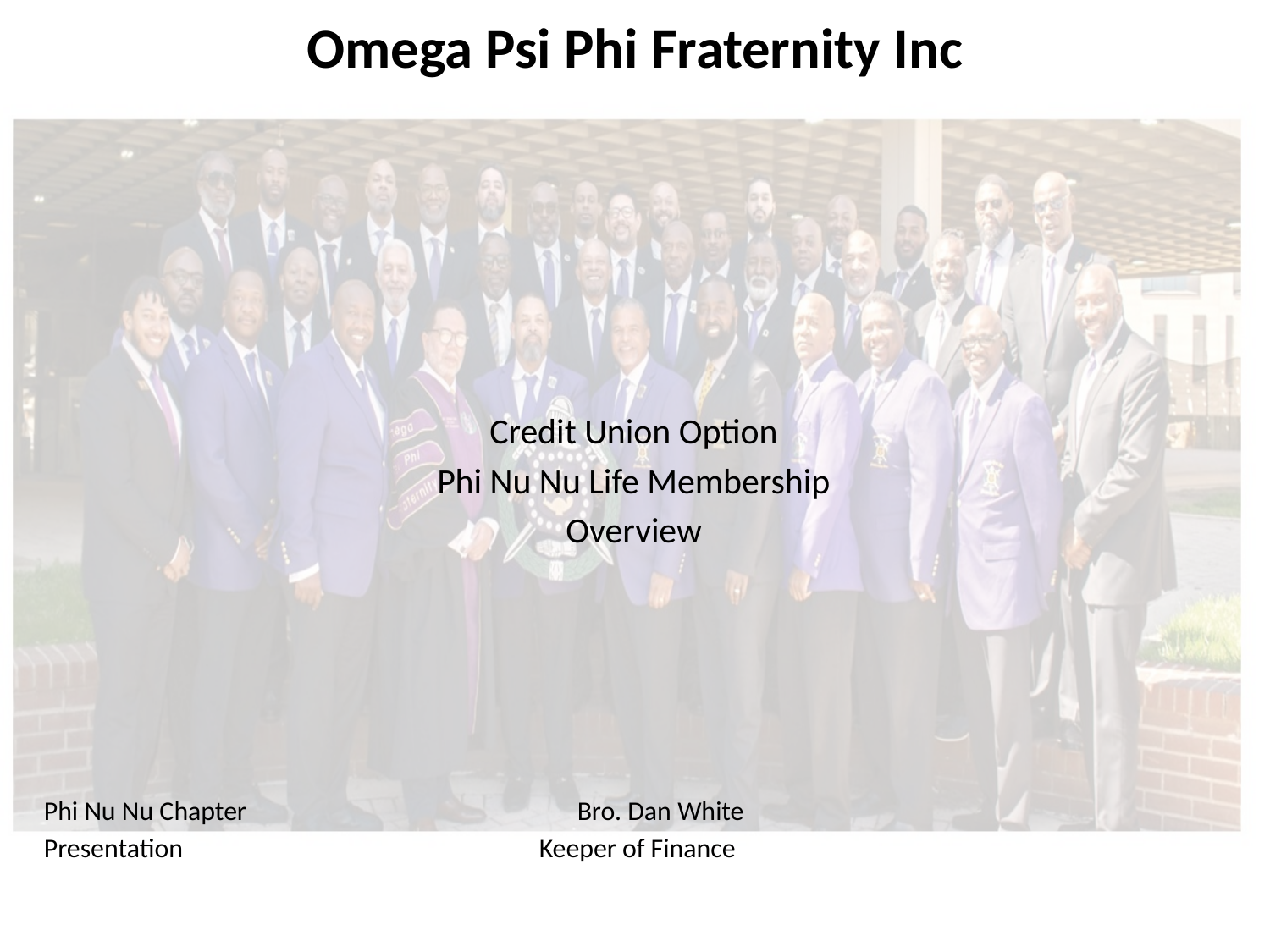

# Omega Psi Phi Fraternity Inc

Credit Union Option
Phi Nu Nu Life Membership
Overview

Phi Nu Nu Chapter									Bro. Dan White
Presentation 										Keeper of Finance